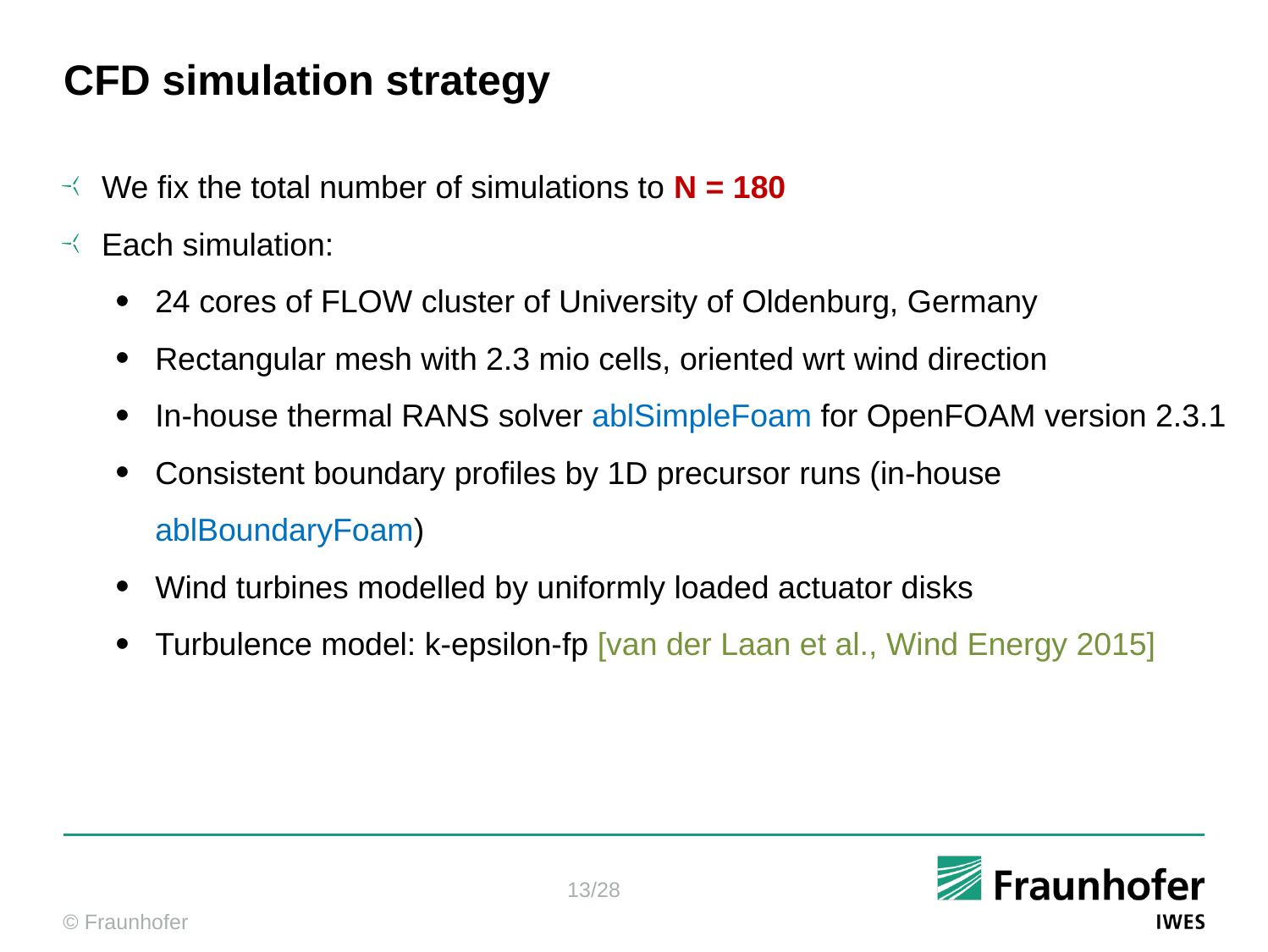

CFD simulation strategy
We fix the total number of simulations to N = 180
Each simulation:
24 cores of FLOW cluster of University of Oldenburg, Germany
Rectangular mesh with 2.3 mio cells, oriented wrt wind direction
In-house thermal RANS solver ablSimpleFoam for OpenFOAM version 2.3.1
Consistent boundary profiles by 1D precursor runs (in-house ablBoundaryFoam)
Wind turbines modelled by uniformly loaded actuator disks
Turbulence model: k-epsilon-fp [van der Laan et al., Wind Energy 2015]
© Fraunhofer